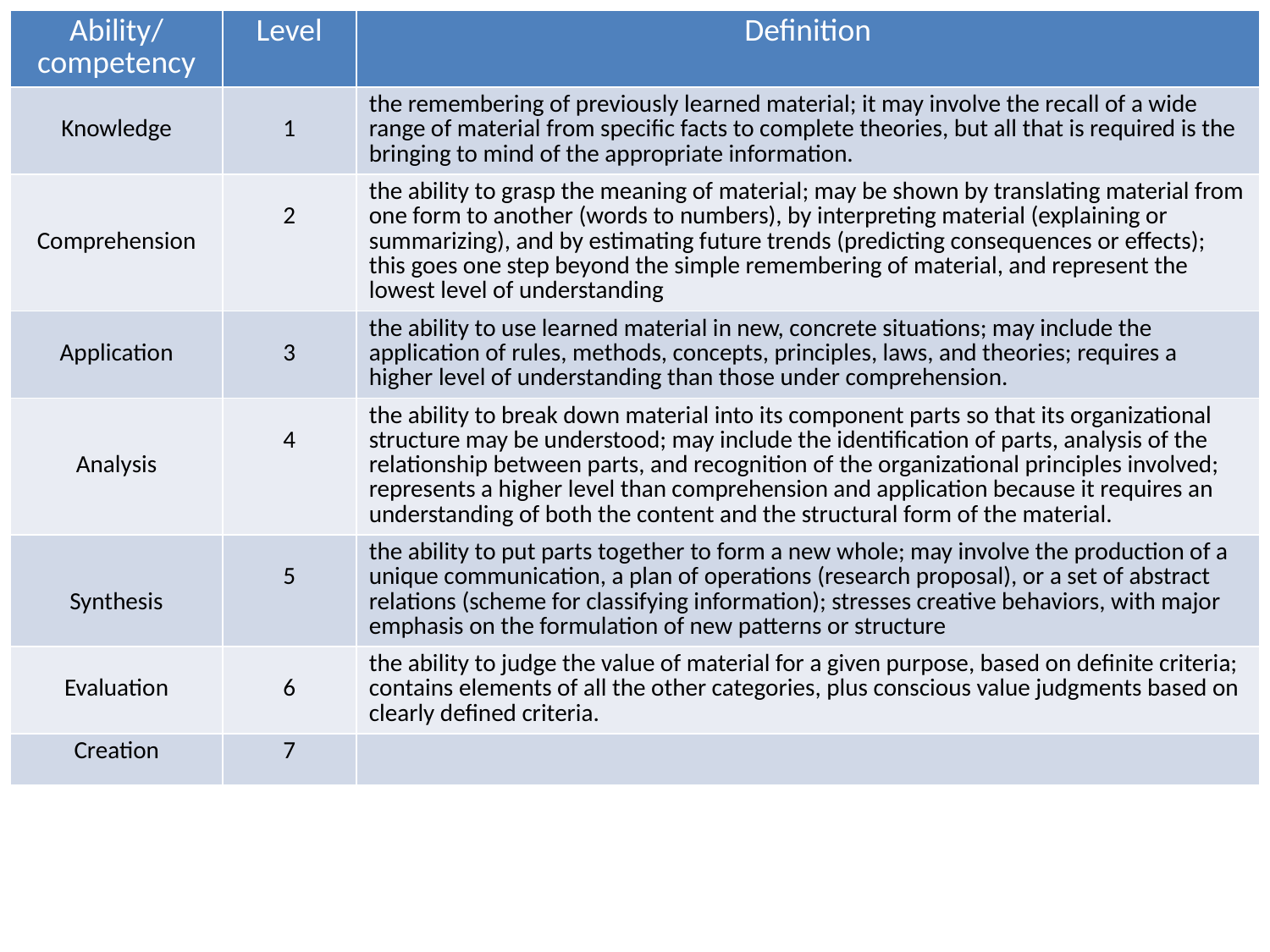

| Ability/ competency | Level | Definition |
| --- | --- | --- |
| Knowledge | 1 | the remembering of previously learned material; it may involve the recall of a wide range of material from specific facts to complete theories, but all that is required is the bringing to mind of the appropriate information. |
| Comprehension | 2 | the ability to grasp the meaning of material; may be shown by translating material from one form to another (words to numbers), by interpreting material (explaining or summarizing), and by estimating future trends (predicting consequences or effects); this goes one step beyond the simple remembering of material, and represent the lowest level of understanding |
| Application | 3 | the ability to use learned material in new, concrete situations; may include the application of rules, methods, concepts, principles, laws, and theories; requires a higher level of understanding than those under comprehension. |
| Analysis | 4 | the ability to break down material into its component parts so that its organizational structure may be understood; may include the identification of parts, analysis of the relationship between parts, and recognition of the organizational principles involved; represents a higher level than comprehension and application because it requires an understanding of both the content and the structural form of the material. |
| Synthesis | 5 | the ability to put parts together to form a new whole; may involve the production of a unique communication, a plan of operations (research proposal), or a set of abstract relations (scheme for classifying information); stresses creative behaviors, with major emphasis on the formulation of new patterns or structure |
| Evaluation | 6 | the ability to judge the value of material for a given purpose, based on definite criteria; contains elements of all the other categories, plus conscious value judgments based on clearly defined criteria. |
| Creation | 7 |  |